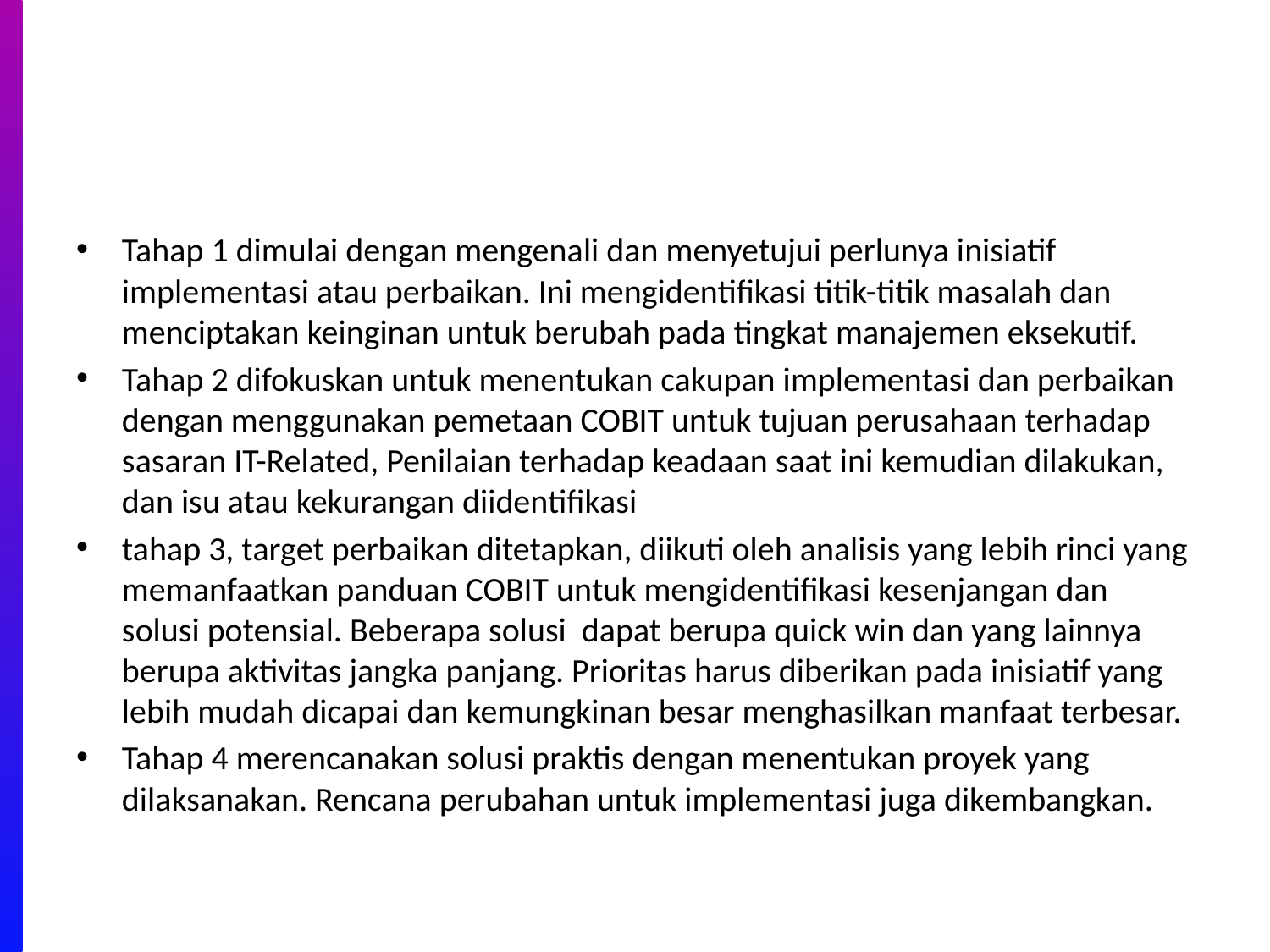

#
Tahap 1 dimulai dengan mengenali dan menyetujui perlunya inisiatif implementasi atau perbaikan. Ini mengidentifikasi titik-titik masalah dan menciptakan keinginan untuk berubah pada tingkat manajemen eksekutif.
Tahap 2 difokuskan untuk menentukan cakupan implementasi dan perbaikan dengan menggunakan pemetaan COBIT untuk tujuan perusahaan terhadap sasaran IT-Related, Penilaian terhadap keadaan saat ini kemudian dilakukan, dan isu atau kekurangan diidentifikasi
tahap 3, target perbaikan ditetapkan, diikuti oleh analisis yang lebih rinci yang memanfaatkan panduan COBIT untuk mengidentifikasi kesenjangan dan solusi potensial. Beberapa solusi  dapat berupa quick win dan yang lainnya berupa aktivitas jangka panjang. Prioritas harus diberikan pada inisiatif yang lebih mudah dicapai dan kemungkinan besar menghasilkan manfaat terbesar.
Tahap 4 merencanakan solusi praktis dengan menentukan proyek yang dilaksanakan. Rencana perubahan untuk implementasi juga dikembangkan.